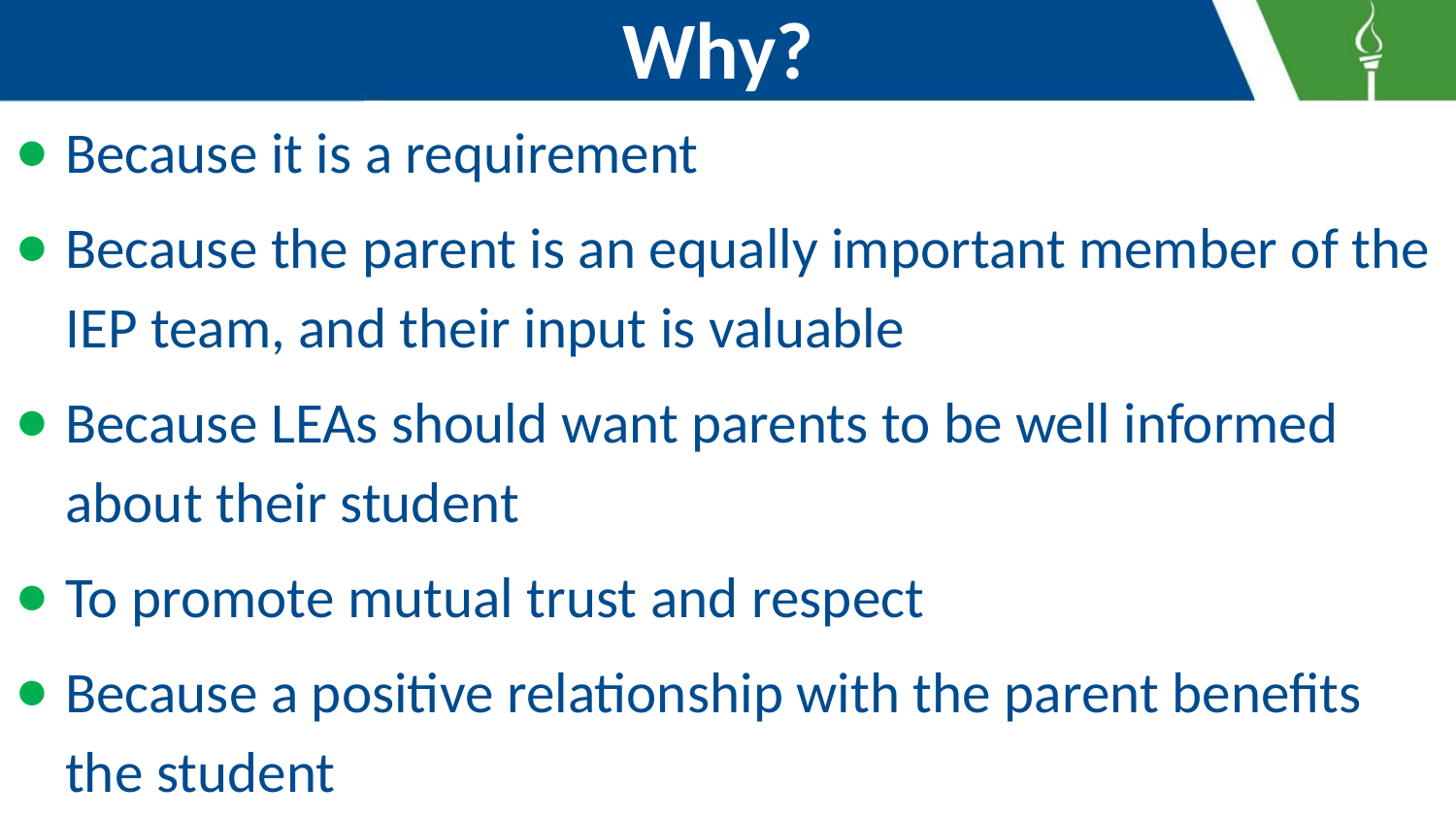

# Why?
Because it is a requirement
Because the parent is an equally important member of the IEP team, and their input is valuable
Because LEAs should want parents to be well informed about their student
To promote mutual trust and respect
Because a positive relationship with the parent benefits the student